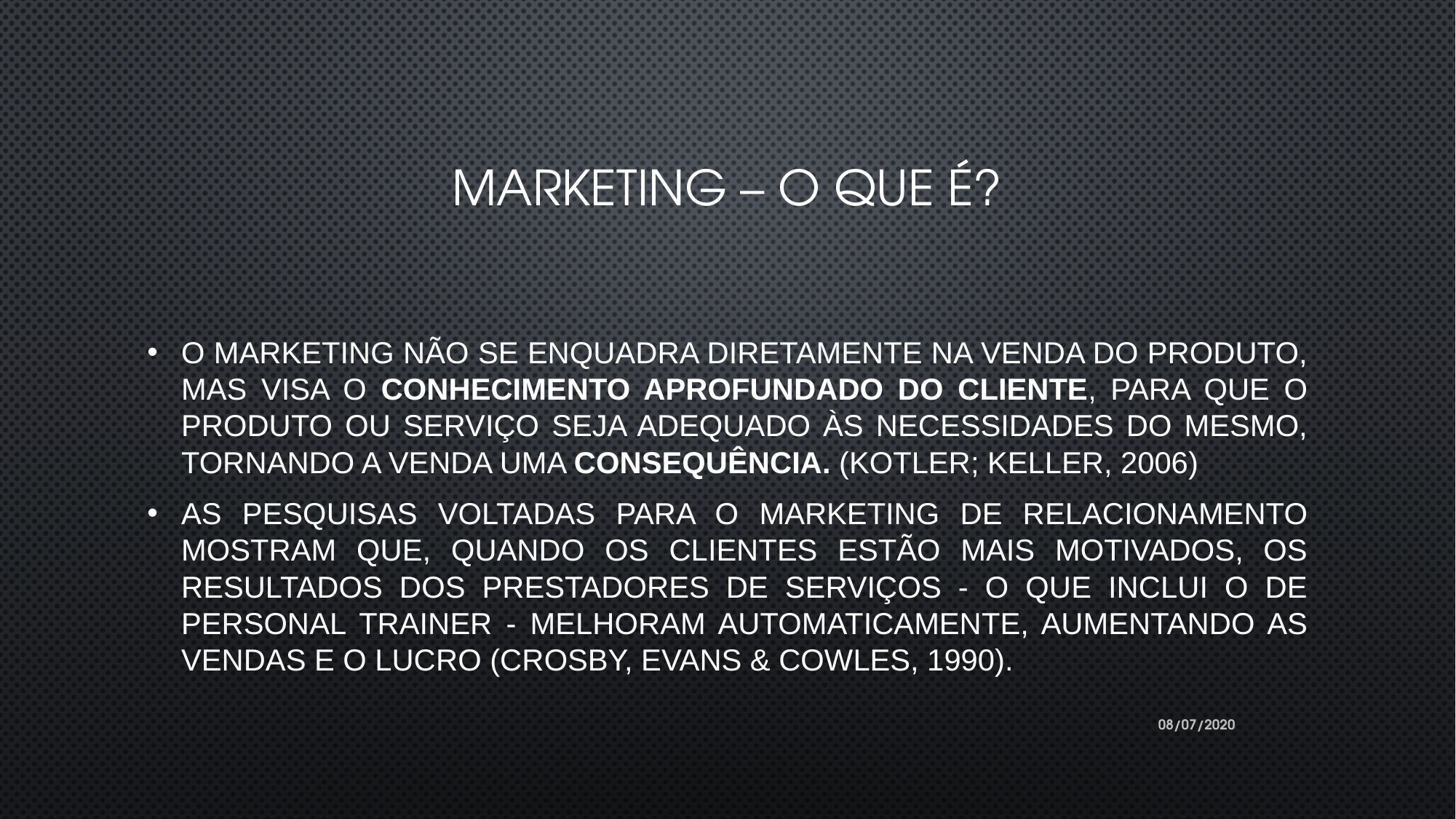

# Marketing – o Que é?
O marketing não se enquadra diretamente na venda do produto, mas visa o conhecimento aprofundado do cliente, para que o produto ou serviço seja adequado às necessidades do mesmo, tornando a venda uma consequência. (KOTLER; KELLER, 2006)
As pesquisas voltadas para o marketing de relacionamento mostram que, quando os clientes estão mais motivados, os resultados dos prestadores de serviços - o que inclui o de personal trainer - melhoram automaticamente, aumentando as vendas e o lucro (Crosby, Evans & Cowles, 1990).
08/07/2020